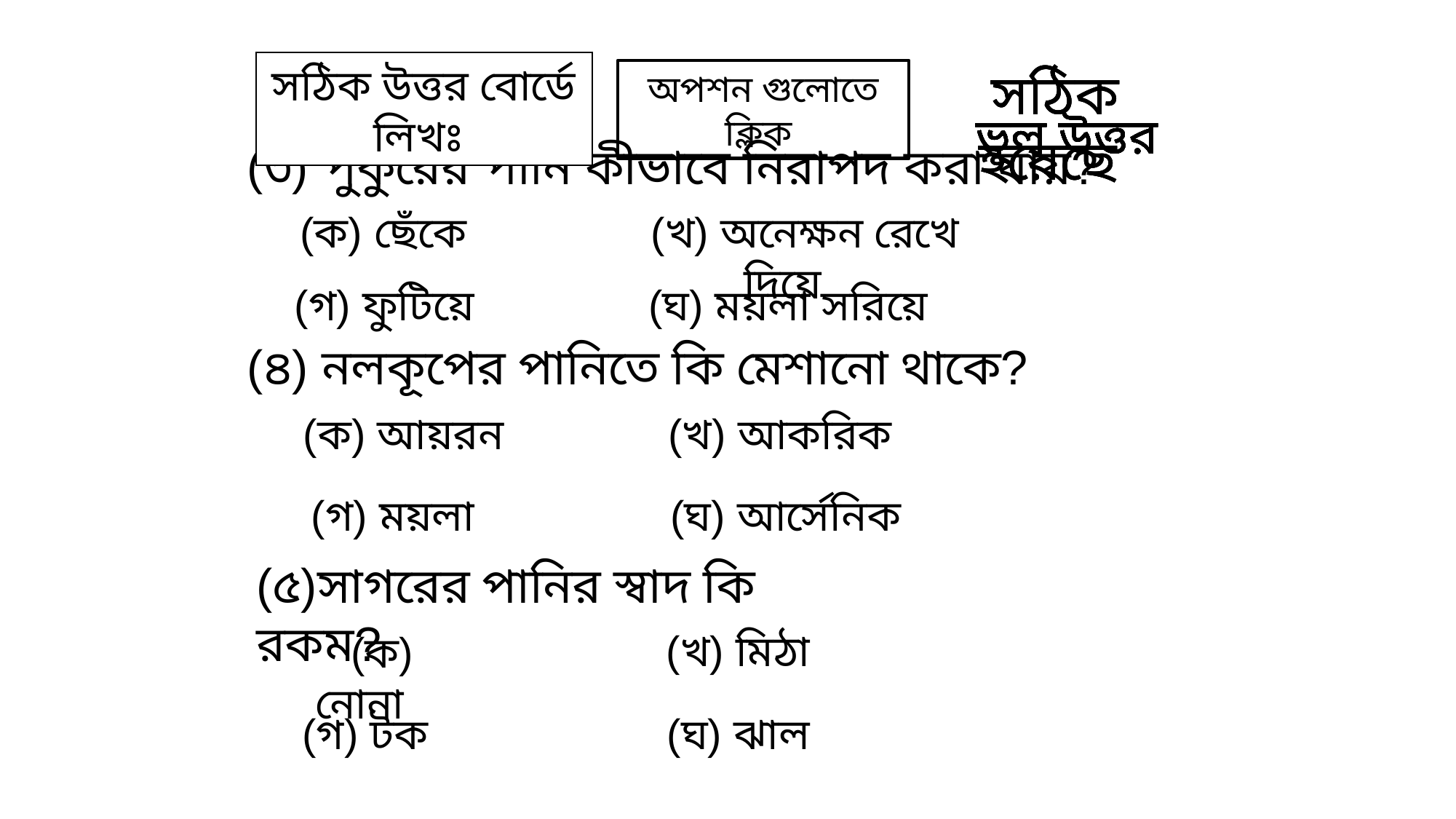

সঠিক উত্তর বোর্ডে লিখঃ
সঠিক হয়েছে
সঠিক হয়েছে
সঠিক হয়েছে
অপশন গুলোতে ক্লিক
ভূল উত্তর
ভূল উত্তর
ভূল উত্তর
ভূল উত্তর
ভূল উত্তর
ভূল উত্তর
ভূল উত্তর
ভূল উত্তর
ভূল উত্তর
(৩) পুকুরের পানি কীভাবে নিরাপদ করা যায়?
(ক) ছেঁকে
(খ) অনেক্ষন রেখে দিয়ে
(গ) ফুটিয়ে
(ঘ) ময়লা সরিয়ে
(৪) নলকূপের পানিতে কি মেশানো থাকে?
(ক) আয়রন
(খ) আকরিক
(গ) ময়লা
(ঘ) আর্সেনিক
(৫)সাগরের পানির স্বাদ কি রকম?
(খ) মিঠা
(ক) নোনা
(গ) টক
(ঘ) ঝাল